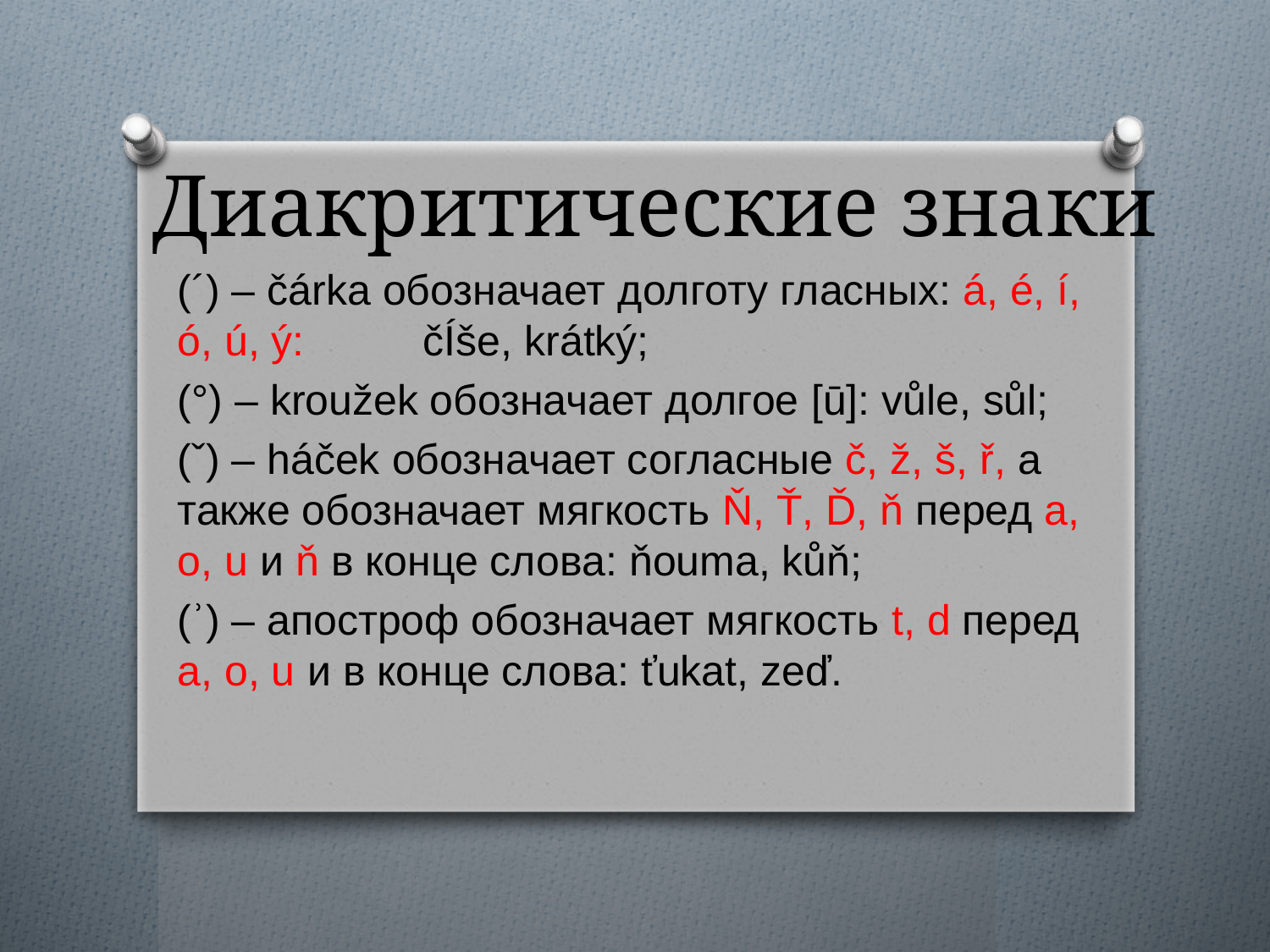

# Диакритические знаки
(´) – čárka обозначает долготу гласных: á, é, í, ó, ú, ý:          čÍše, krátký;
(°) – kroužek обозначает долгое [ū]: vůle, sůl;
(ˇ) – háček обозначает согласные č, ž, š, ř, а также обозначает мягкость Ň, Ť, Ď, ň перед a, o, u и ň в конце слова: ňouma, kůň;
(ʾ) – апостроф обозначает мягкость t, d перед a, o, u и в конце слова: ťukat, zeď.